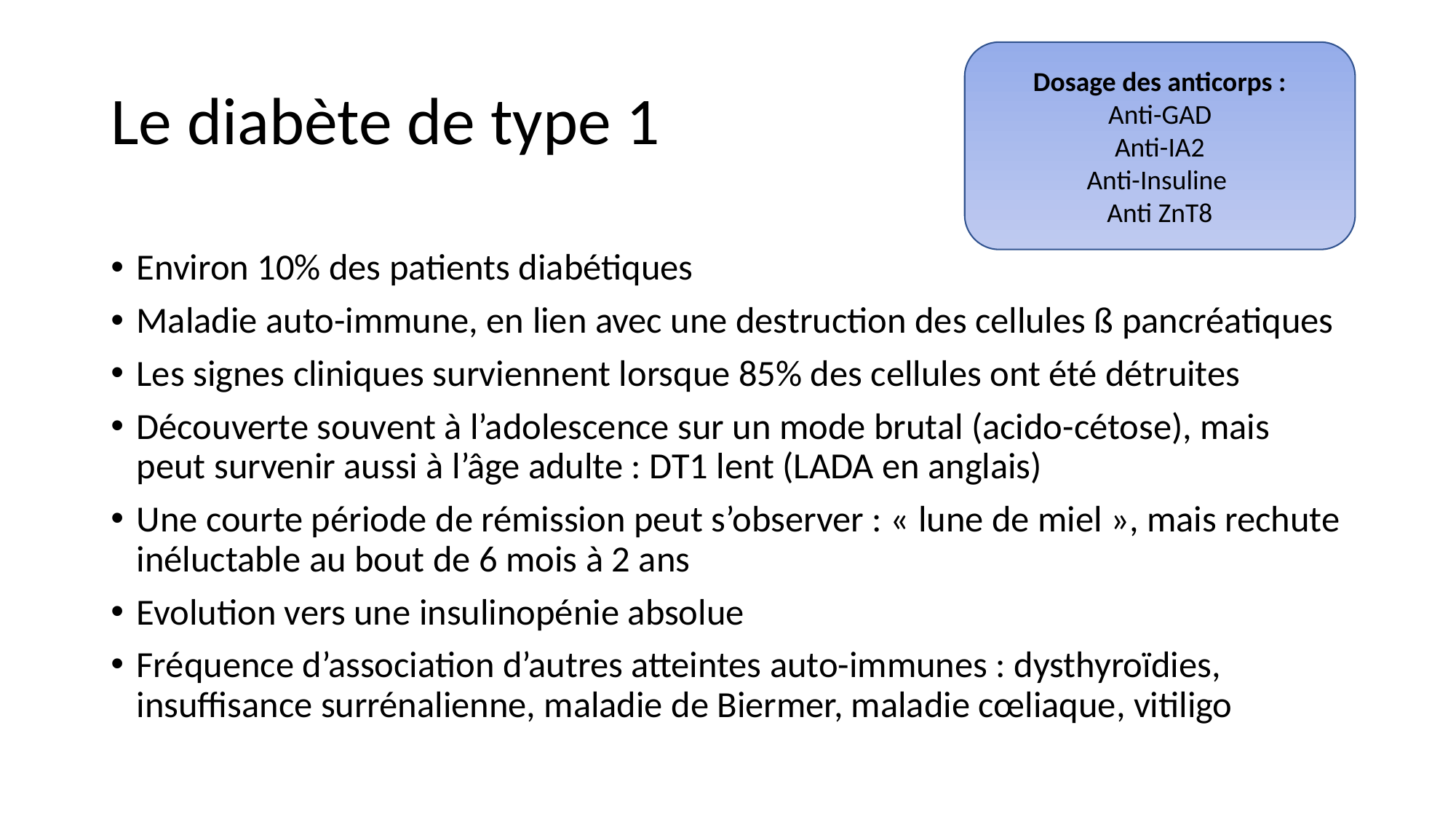

Dosage des anticorps :
Anti-GAD
Anti-IA2
Anti-Insuline
Anti ZnT8
# Le diabète de type 1
Environ 10% des patients diabétiques
Maladie auto-immune, en lien avec une destruction des cellules ß pancréatiques
Les signes cliniques surviennent lorsque 85% des cellules ont été détruites
Découverte souvent à l’adolescence sur un mode brutal (acido-cétose), mais peut survenir aussi à l’âge adulte : DT1 lent (LADA en anglais)
Une courte période de rémission peut s’observer : « lune de miel », mais rechute inéluctable au bout de 6 mois à 2 ans
Evolution vers une insulinopénie absolue
Fréquence d’association d’autres atteintes auto-immunes : dysthyroïdies, insuffisance surrénalienne, maladie de Biermer, maladie cœliaque, vitiligo